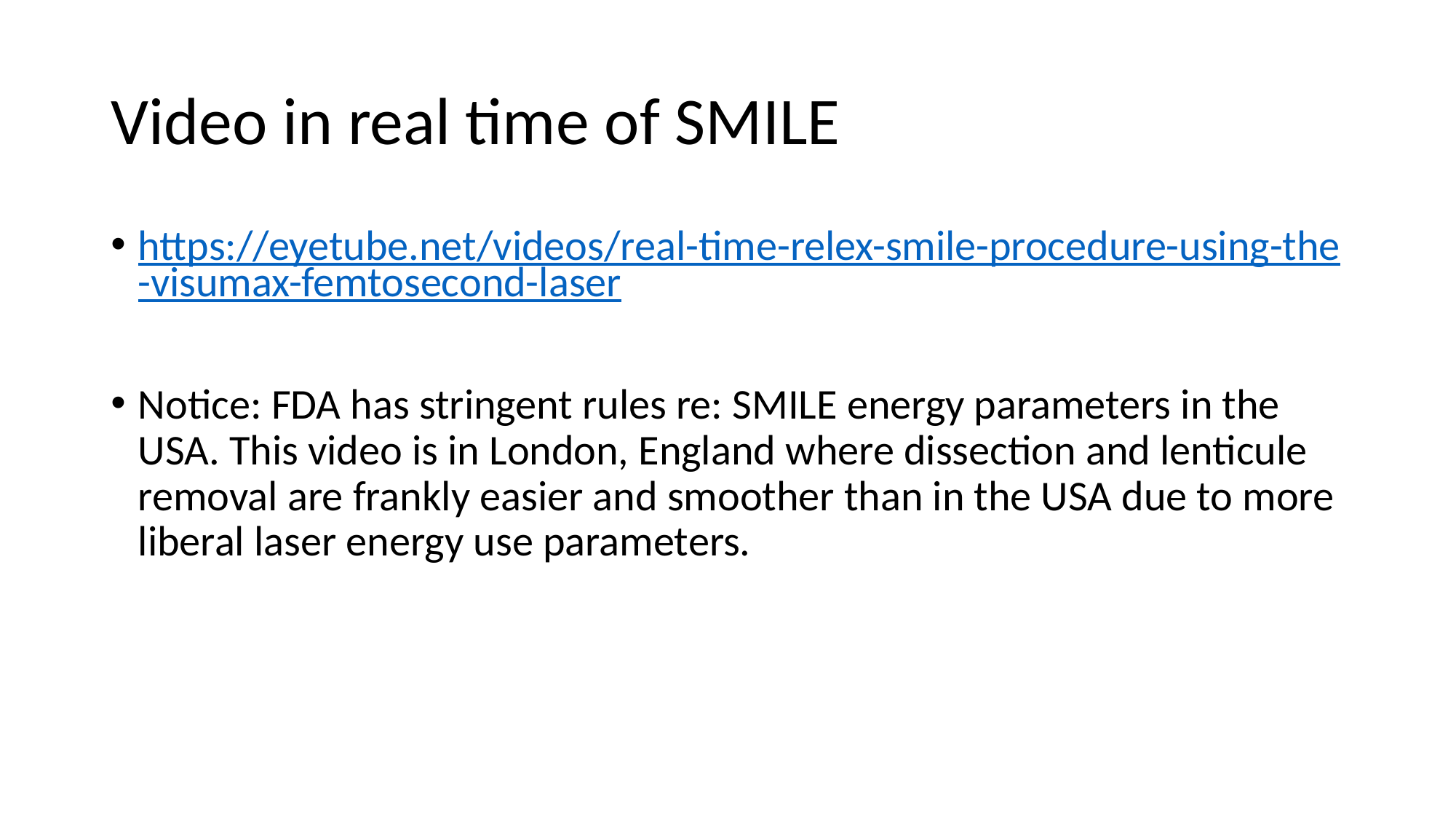

# Video in real time of SMILE
https://eyetube.net/videos/real-time-relex-smile-procedure-using-the-visumax-femtosecond-laser

Notice: FDA has stringent rules re: SMILE energy parameters in the USA. This video is in London, England where dissection and lenticule removal are frankly easier and smoother than in the USA due to more liberal laser energy use parameters.